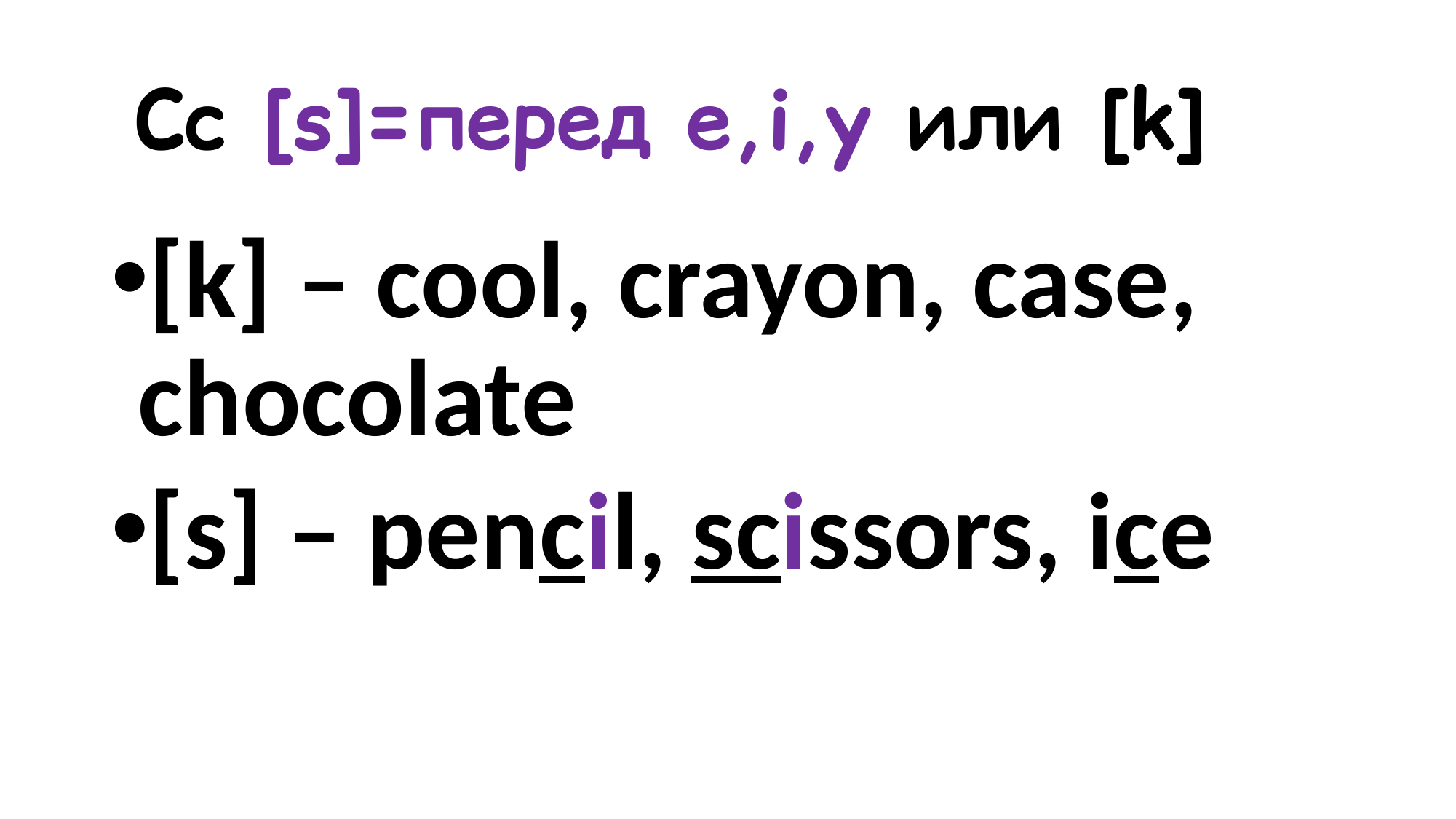

# Сс [s]=перед e,i,y или [k]
[k] – cool, crayon, case, chocolate
[s] – pencil, scissors, ice